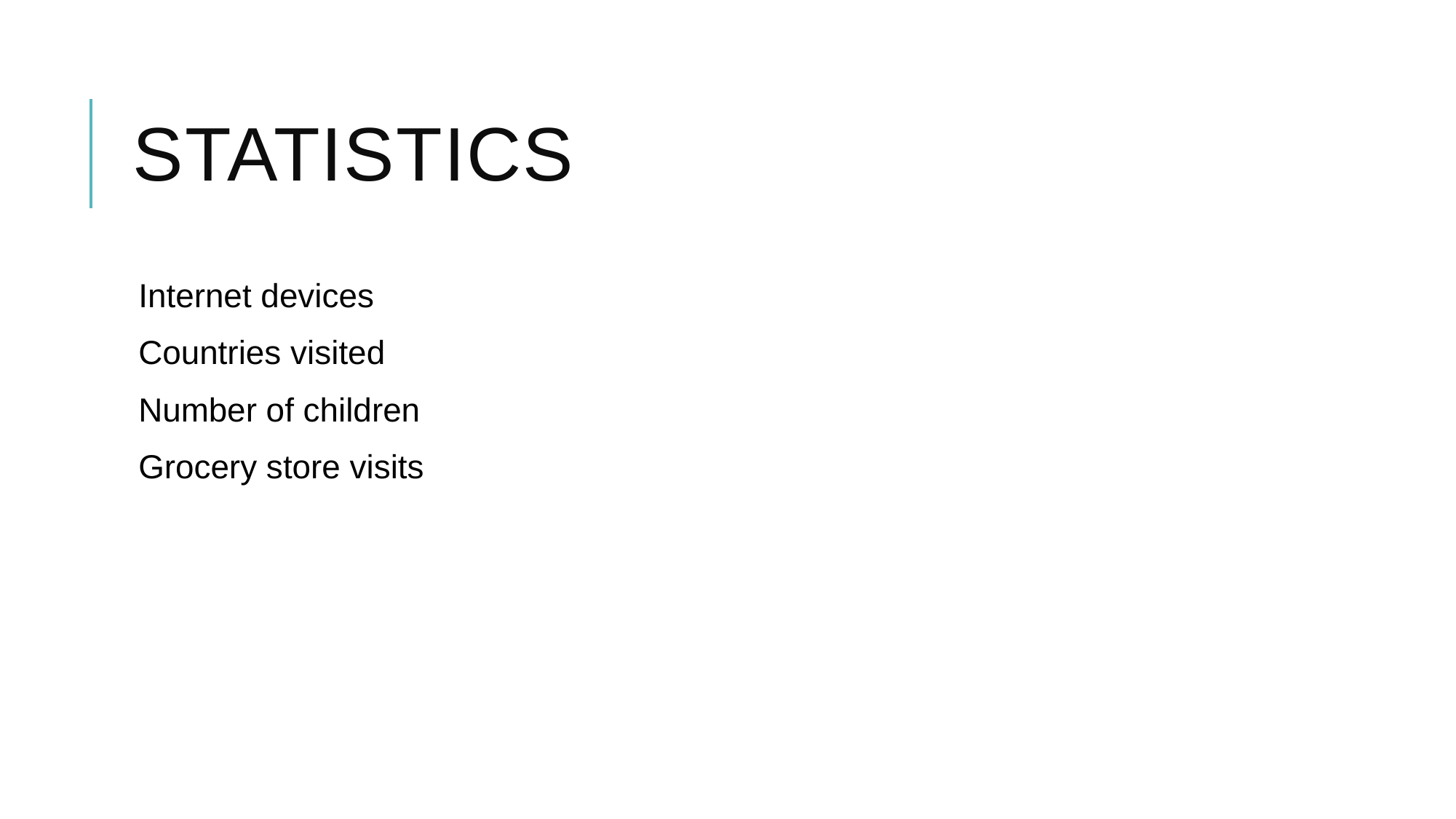

# Statistics
Internet devices
Countries visited
Number of children
Grocery store visits